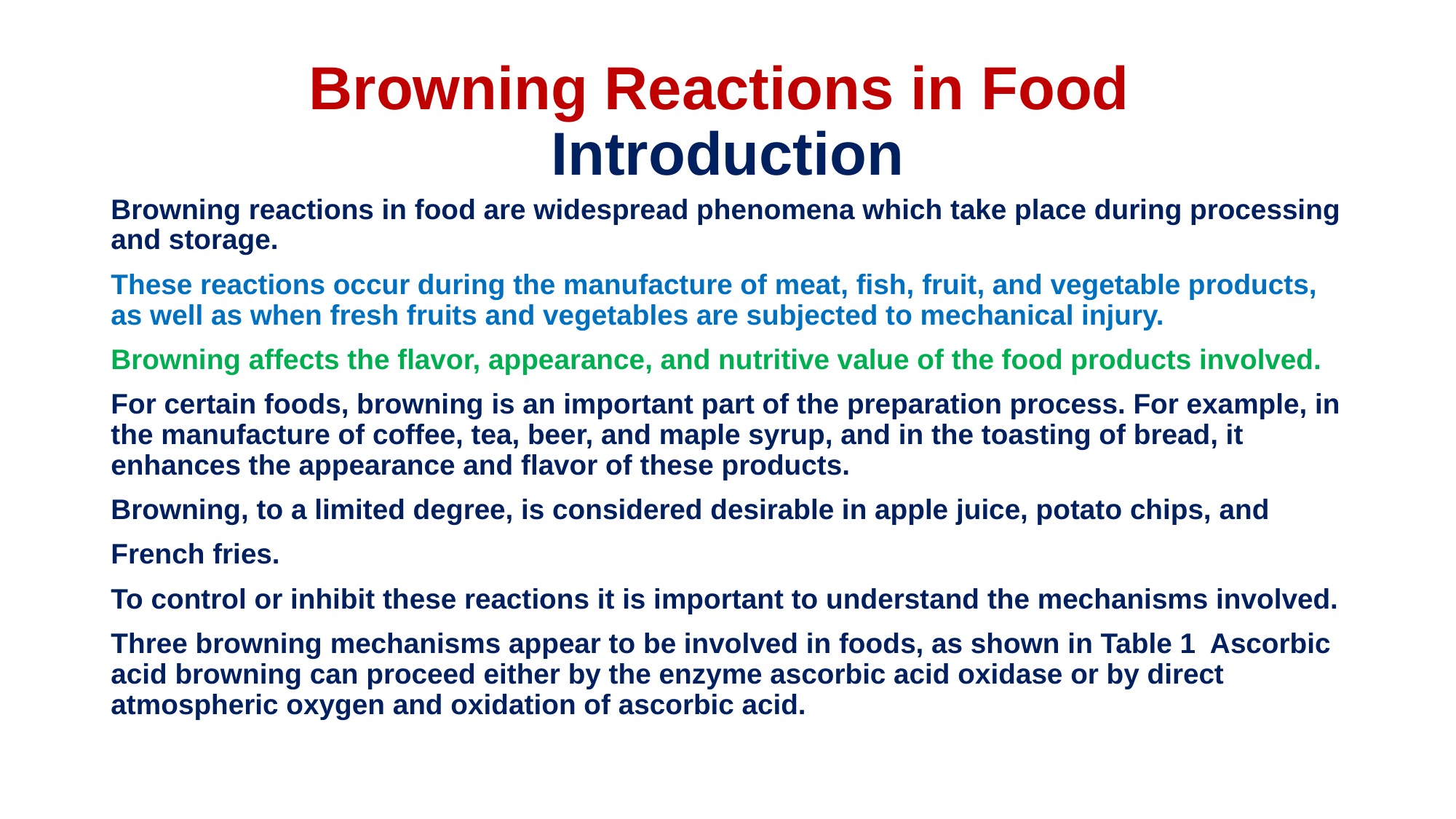

# Browning Reactions in Food Introduction
Browning reactions in food are widespread phenomena which take place during processing and storage.
These reactions occur during the manufacture of meat, fish, fruit, and vegetable products, as well as when fresh fruits and vegetables are subjected to mechanical injury.
Browning affects the flavor, appearance, and nutritive value of the food products involved.
For certain foods, browning is an important part of the preparation process. For example, in the manufacture of coffee, tea, beer, and maple syrup, and in the toasting of bread, it enhances the appearance and flavor of these products.
Browning, to a limited degree, is considered desirable in apple juice, potato chips, and
French fries.
To control or inhibit these reactions it is important to understand the mechanisms involved.
Three browning mechanisms appear to be involved in foods, as shown in Table 1  Ascorbic acid browning can proceed either by the enzyme ascorbic acid oxidase or by direct atmospheric oxygen and oxidation of ascorbic acid.